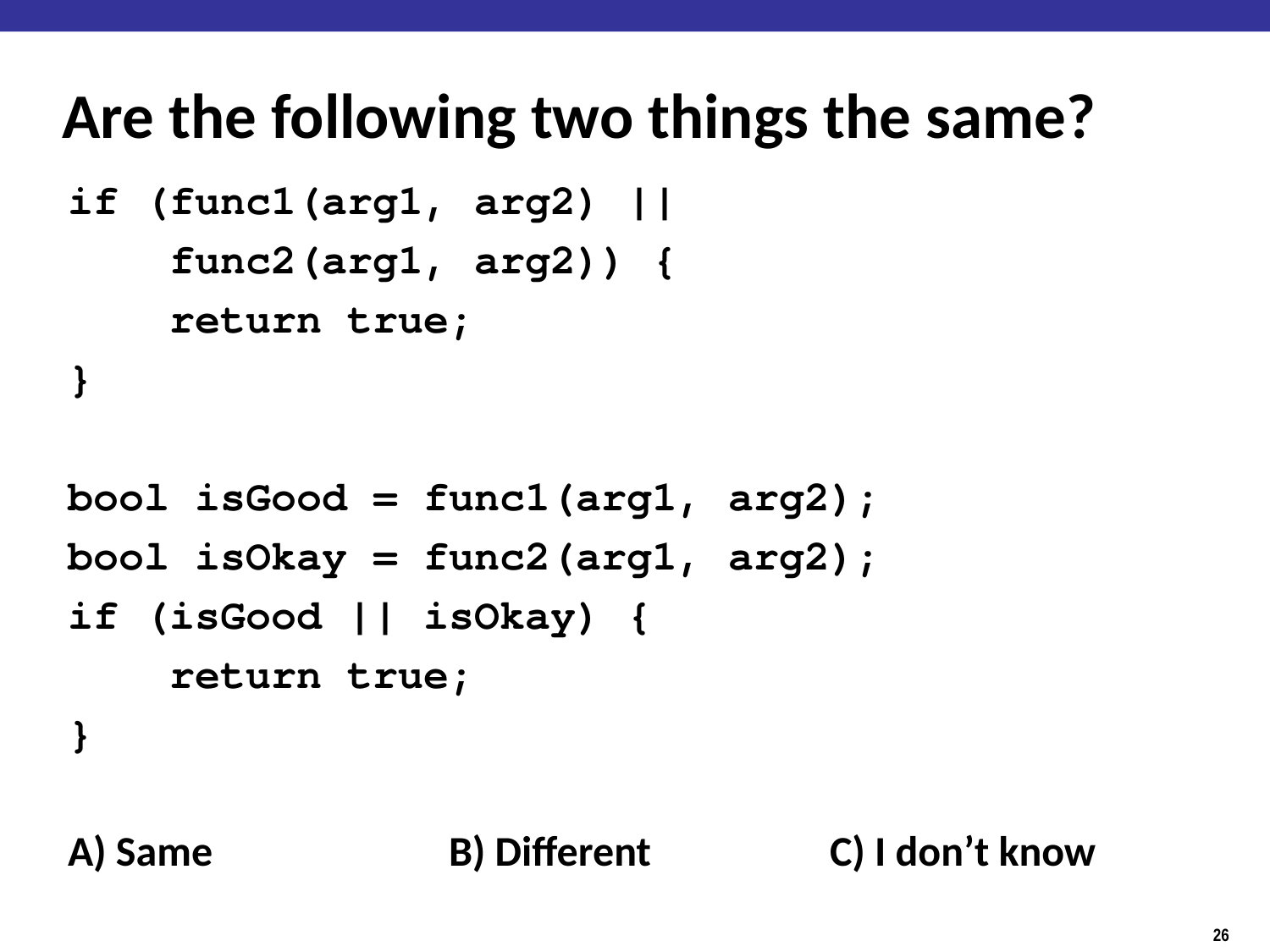

# Are the following two things the same?
if (func1(arg1, arg2) ||
    func2(arg1, arg2)) {
    return true;
}

bool isGood = func1(arg1, arg2);
bool isOkay = func2(arg1, arg2);
if (isGood || isOkay) {
    return true;
}

A) Same		B) Different 		C) I don’t know